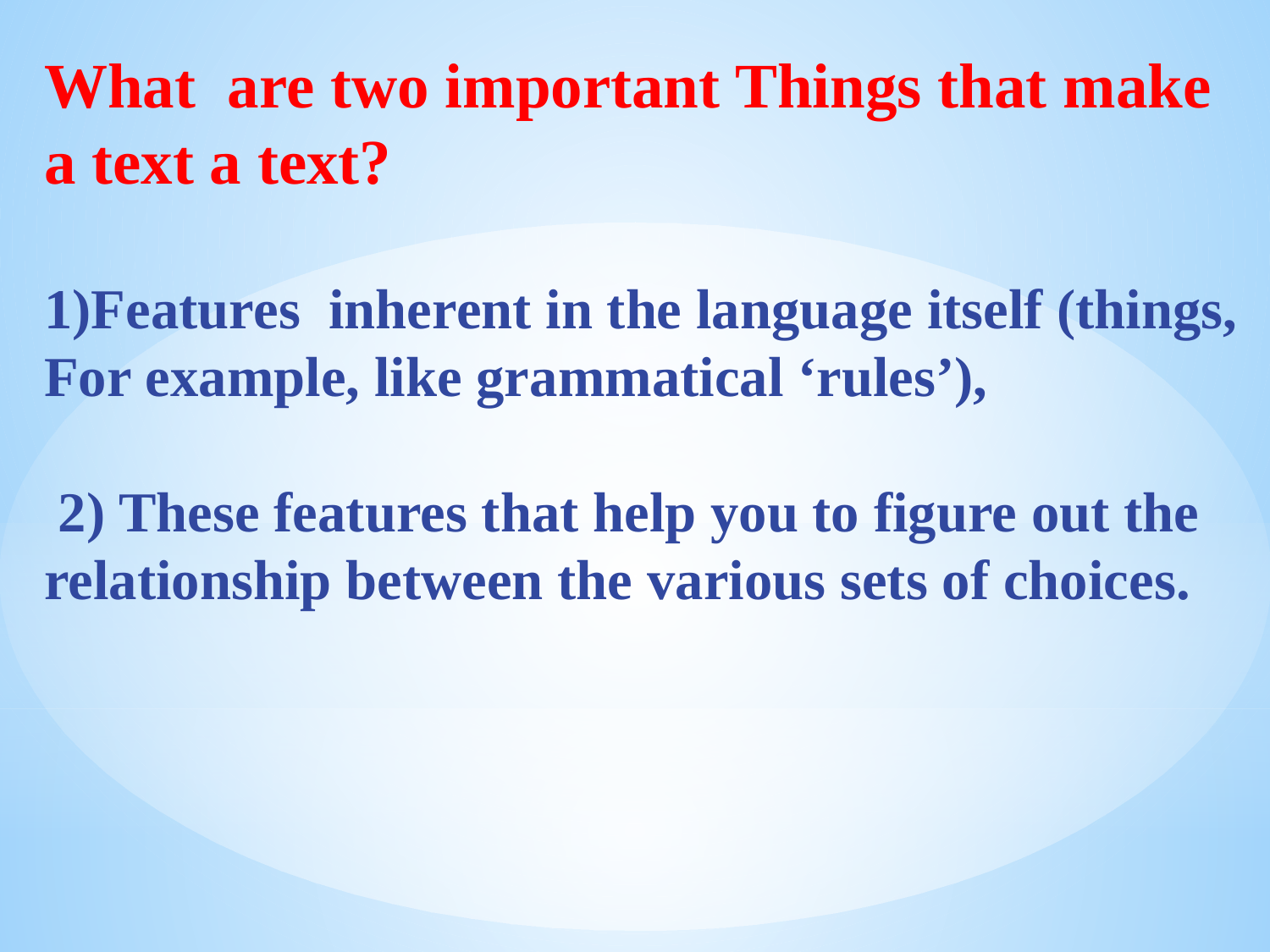

What  are two important Things that make a text a text?
 
1)Features  inherent in the language itself (things, For example, like grammatical ‘rules’),
 2) These features that help you to figure out the relationship between the various sets of choices.